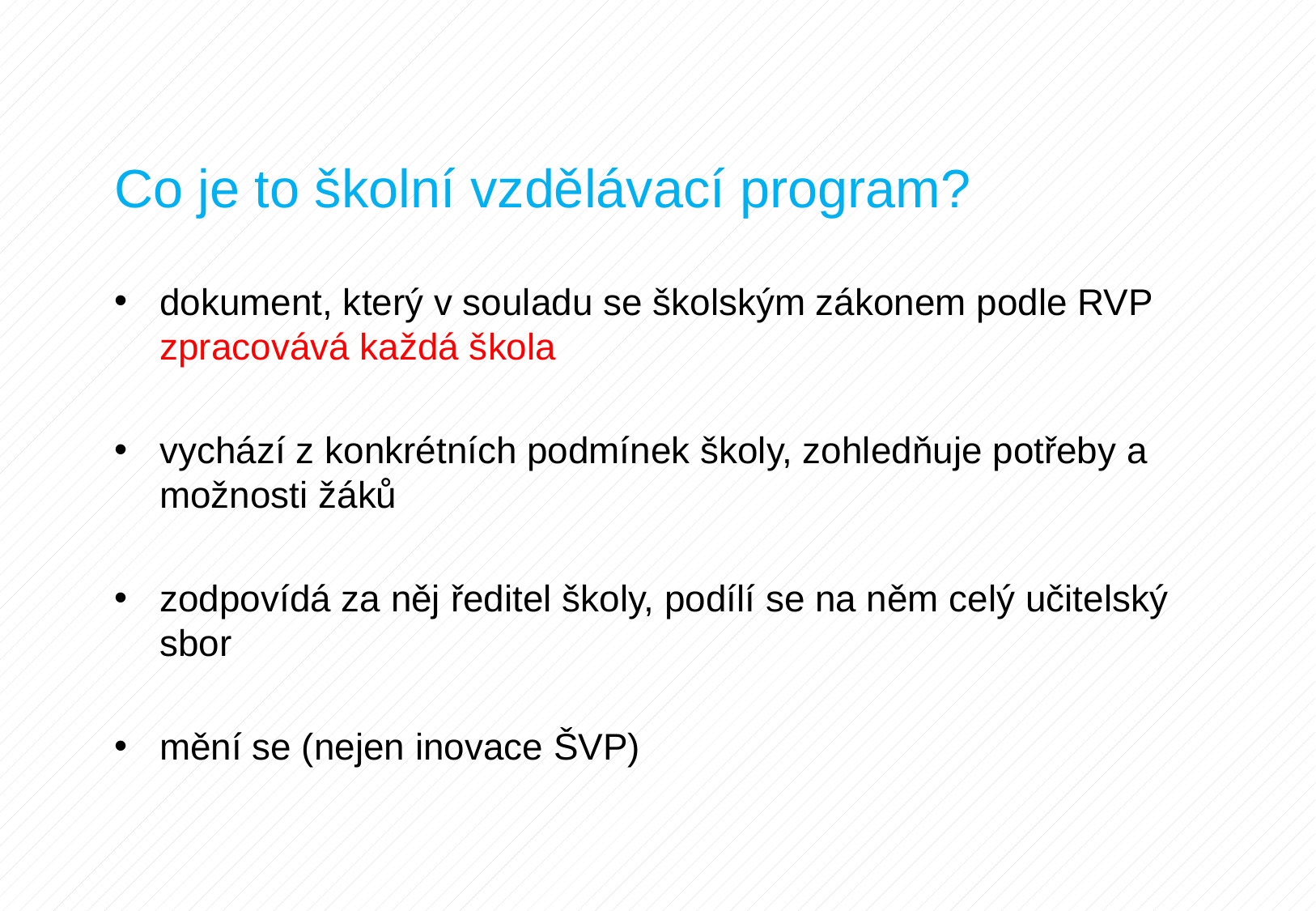

Co je to školní vzdělávací program?

dokument, který v souladu se školským zákonem podle RVP zpracovává každá škola

vychází z konkrétních podmínek školy, zohledňuje potřeby a možnosti žáků

zodpovídá za něj ředitel školy, podílí se na něm celý učitelský sbor

mění se (nejen inovace ŠVP)

#